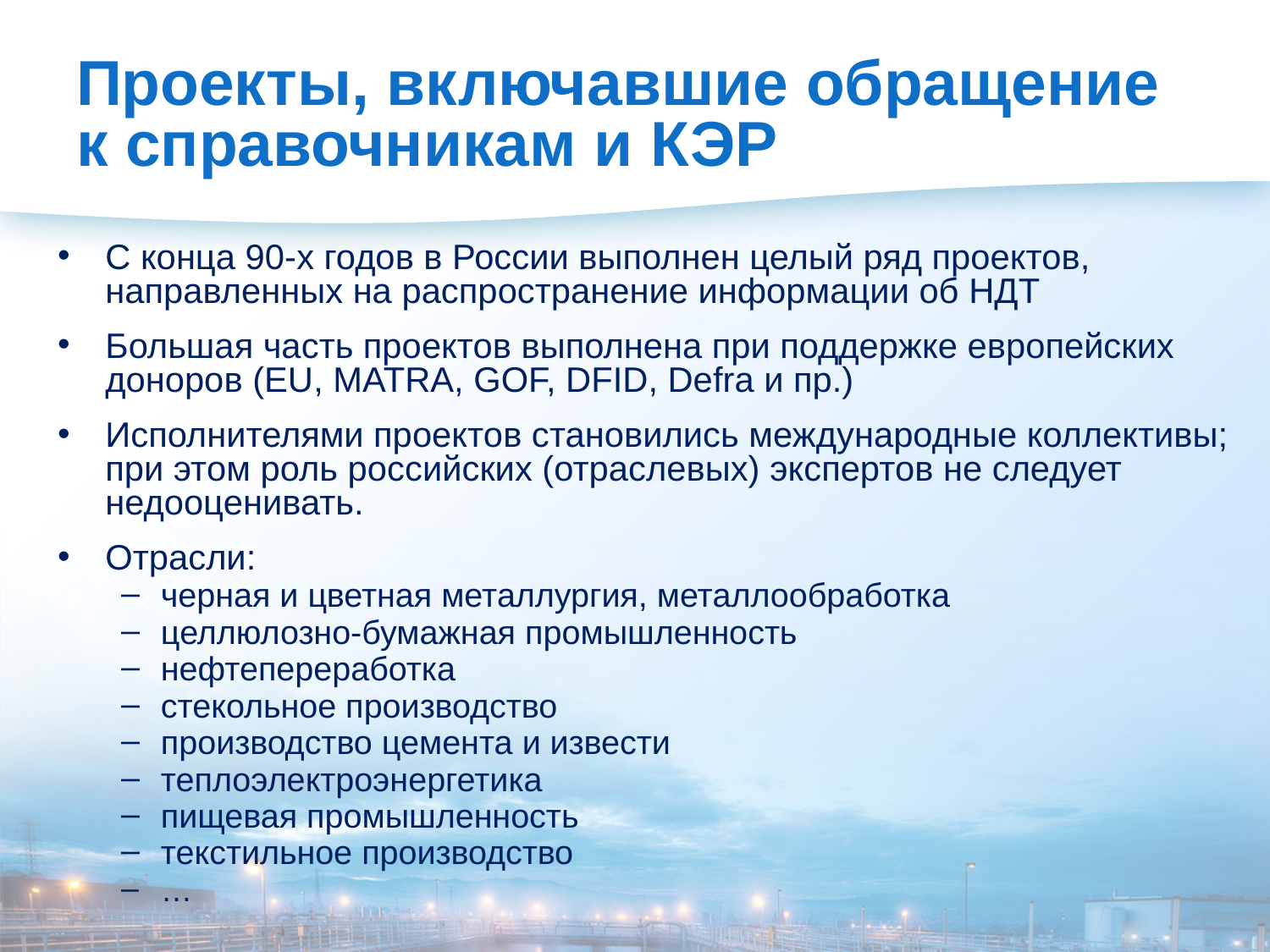

# Проекты, включавшие обращение к справочникам и КЭР
С конца 90-х годов в России выполнен целый ряд проектов, направленных на распространение информации об НДТ
Большая часть проектов выполнена при поддержке европейских доноров (EU, MATRA, GOF, DFID, Defra и пр.)
Исполнителями проектов становились международные коллективы; при этом роль российских (отраслевых) экспертов не следует недооценивать.
Отрасли:
черная и цветная металлургия, металлообработка
целлюлозно-бумажная промышленность
нефтепереработка
стекольное производство
производство цемента и извести
теплоэлектроэнергетика
пищевая промышленность
текстильное производство
…